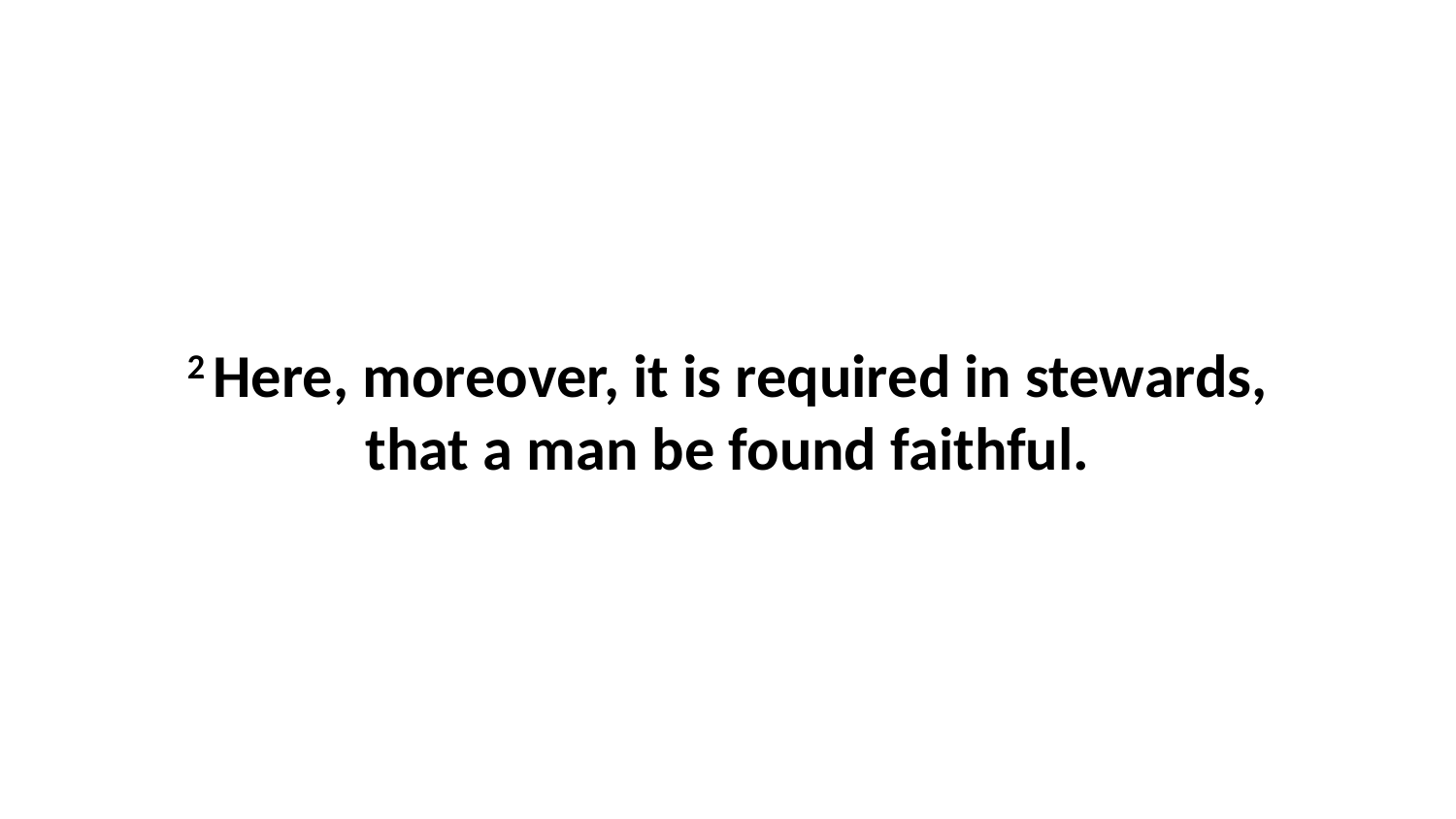

2 Here, moreover, it is required in stewards, that a man be found faithful.